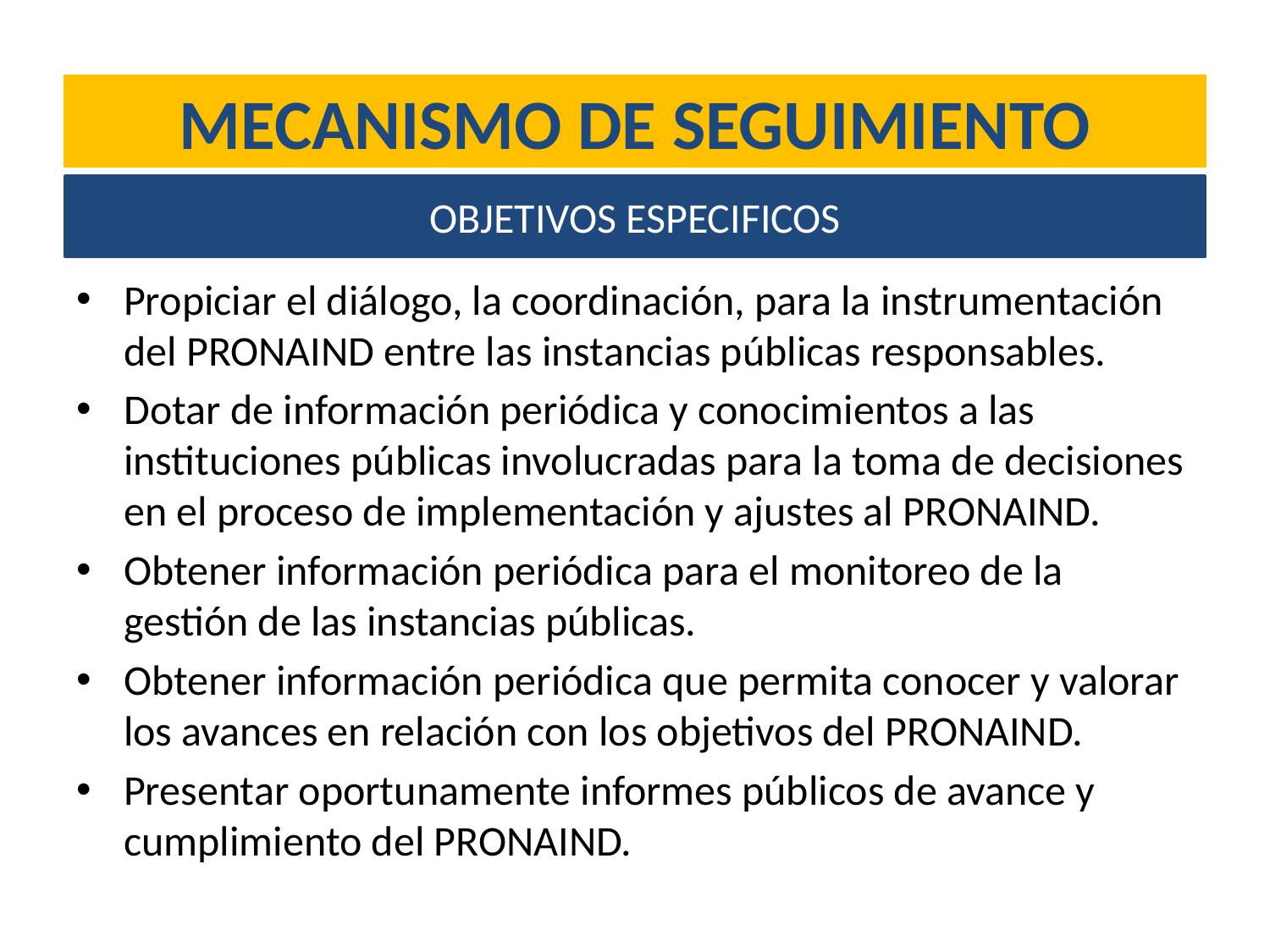

MECANISMO DE SEGUIMIENTO
OBJETIVOS ESPECIFICOS
Propiciar el diálogo, la coordinación, para la instrumentación del PRONAIND entre las instancias públicas responsables.
Dotar de información periódica y conocimientos a las instituciones públicas involucradas para la toma de decisiones en el proceso de implementación y ajustes al PRONAIND.
Obtener información periódica para el monitoreo de la gestión de las instancias públicas.
Obtener información periódica que permita conocer y valorar los avances en relación con los objetivos del PRONAIND.
Presentar oportunamente informes públicos de avance y cumplimiento del PRONAIND.